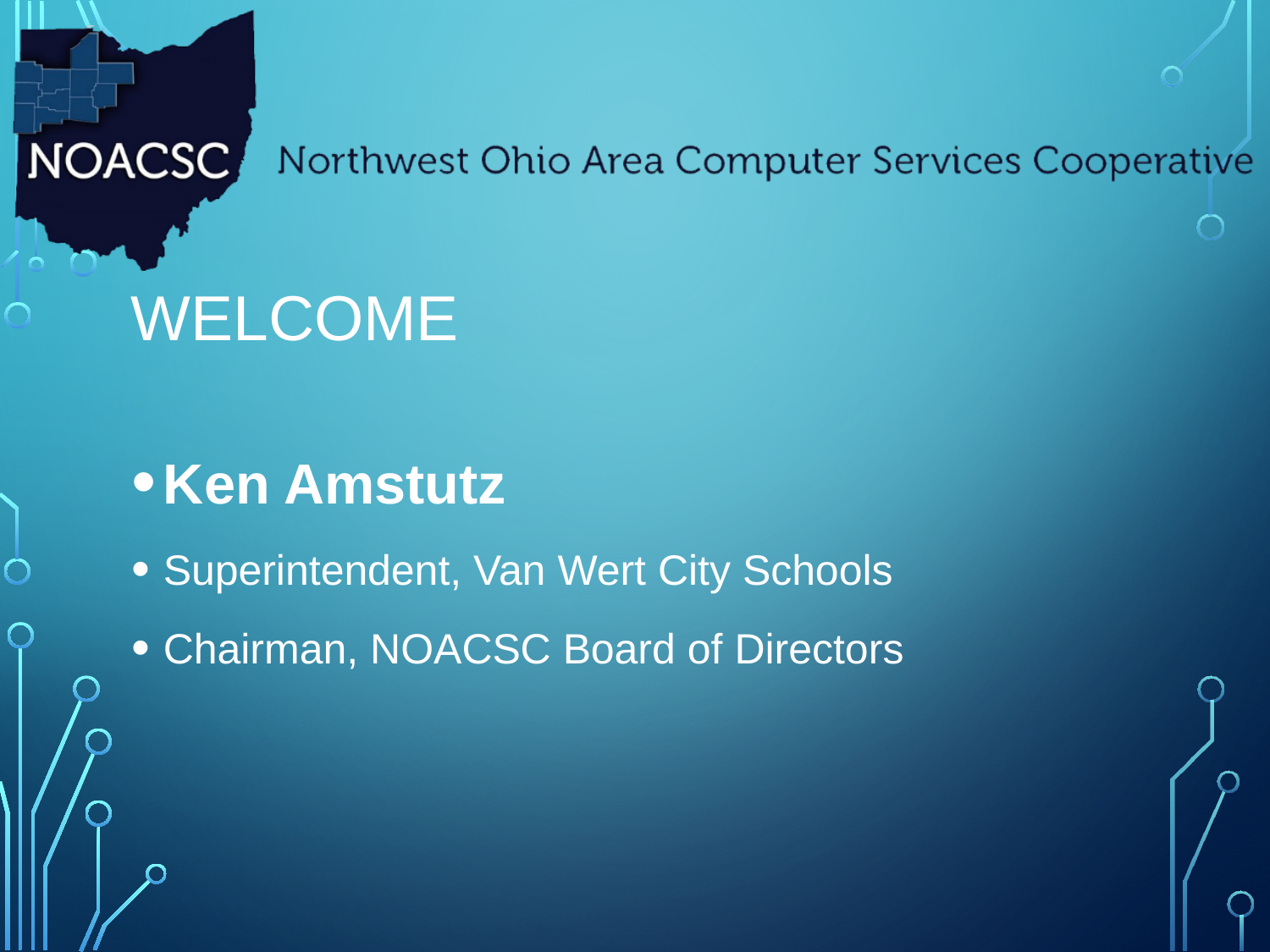

# Welcome
Ken Amstutz
Superintendent, Van Wert City Schools
Chairman, NOACSC Board of Directors